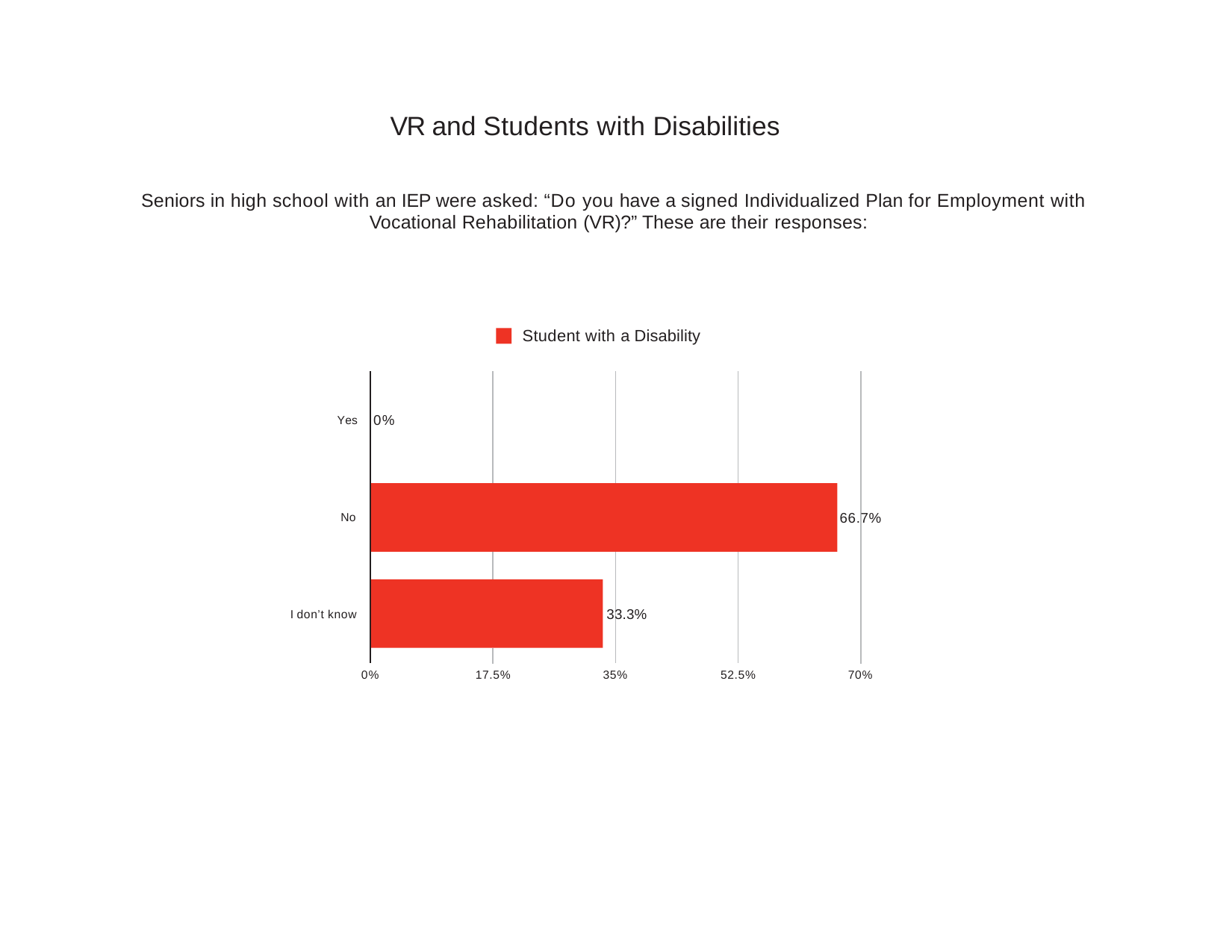

# VR and Students with Disabilities
Seniors in high school with an IEP were asked: “Do you have a signed Individualized Plan for Employment with  Vocational Rehabilitation (VR)?” These are their responses:
Student with a Disability

0%
Yes

66.7%
No

33.3%
I don’t know

0%
17.5%
35%
52.5%
70%
27